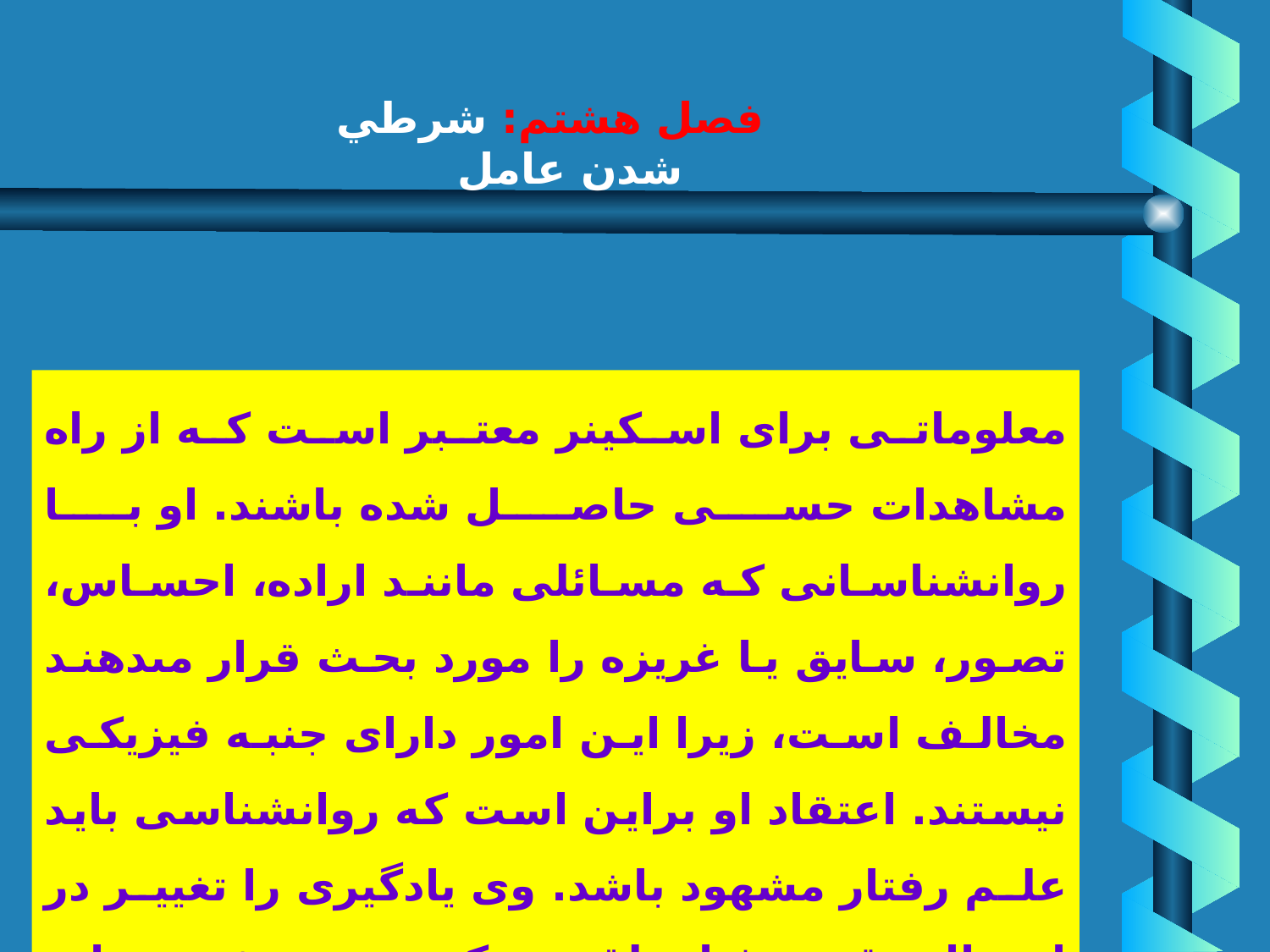

# فصل هشتم: شرطي شدن عامل
معلوماتى براى اسكينر معتبر است كه از راه مشاهدات حسى حاصل شده باشند. او با روان‏شناسانى كه مسائلى مانند اراده، احساس، تصور، سايق يا غريزه را مورد بحث قرار مى‏دهند مخالف است، زيرا اين امور داراى جنبه فيزيكى نيستند. اعتقاد او براين است كه روان‏شناسى بايد علم رفتار مشهود باشد. وى يادگيرى را تغيير در احتمال وقوع رفتار تلقى مى‏كند و در بيشتر موارد اين تغيير رفتار در نتيجه شرطى شدن عامل پديد مى‏آيد.